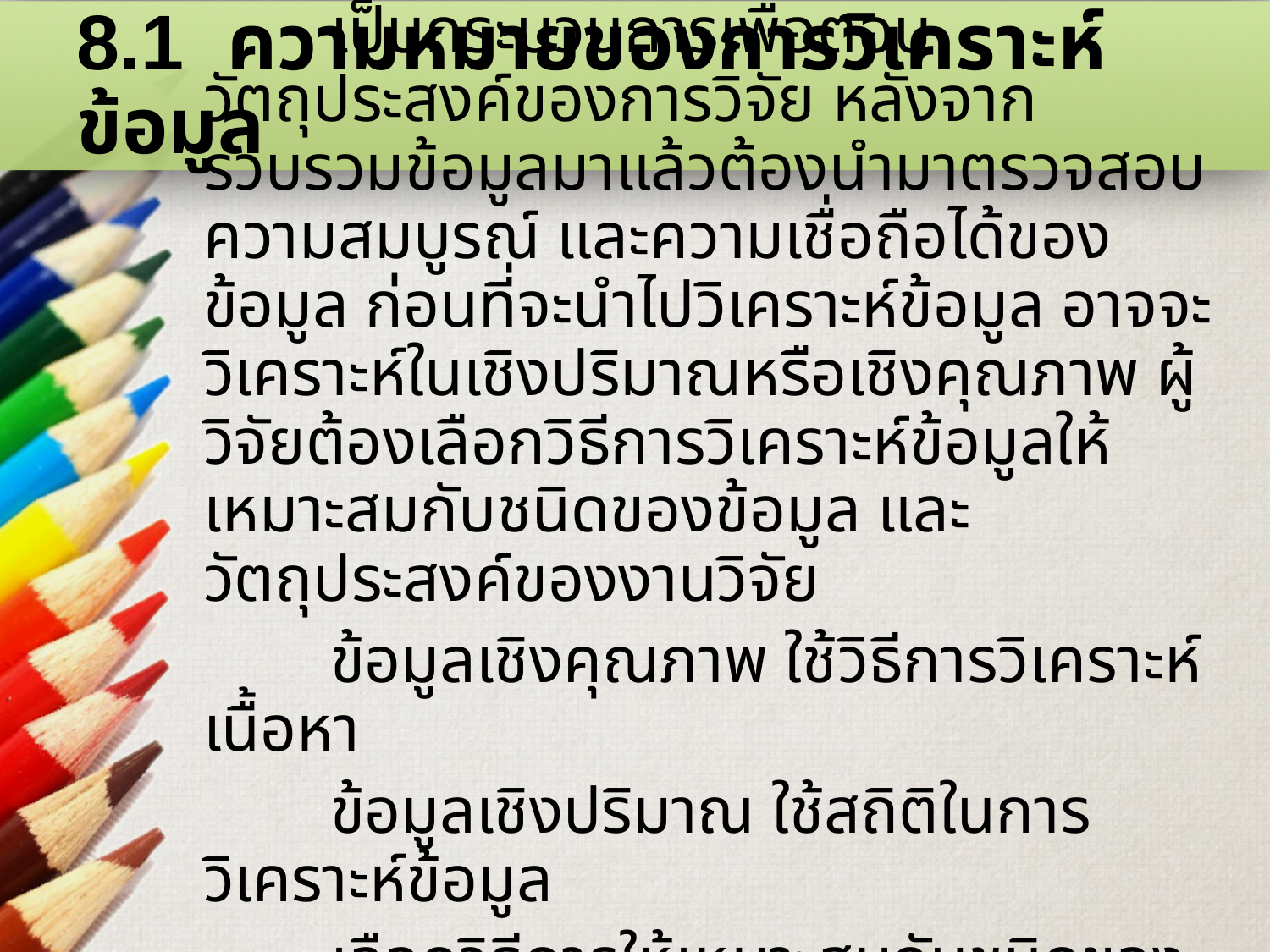

# 8.1  ความหมายของการวิเคราะห์ข้อมูล
	เป็นกระบวนการเพื่อตอบวัตถุประสงค์ของการวิจัย หลังจากรวบรวมข้อมูลมาแล้วต้องนำมาตรวจสอบความสมบูรณ์ และความเชื่อถือได้ของข้อมูล ก่อนที่จะนำไปวิเคราะห์ข้อมูล อาจจะวิเคราะห์ในเชิงปริมาณหรือเชิงคุณภาพ ผู้วิจัยต้องเลือกวิธีการวิเคราะห์ข้อมูลให้เหมาะสมกับชนิดของข้อมูล และวัตถุประสงค์ของงานวิจัย
	ข้อมูลเชิงคุณภาพ ใช้วิธีการวิเคราะห์เนื้อหา
	ข้อมูลเชิงปริมาณ ใช้สถิติในการวิเคราะห์ข้อมูล
	เลือกวิธีการให้เหมาะสมกับชนิดของข้อมูล เงื่อนไขหรือข้อตกลงเบื้องต้นของการใช้สถิติแต่ละประเภท